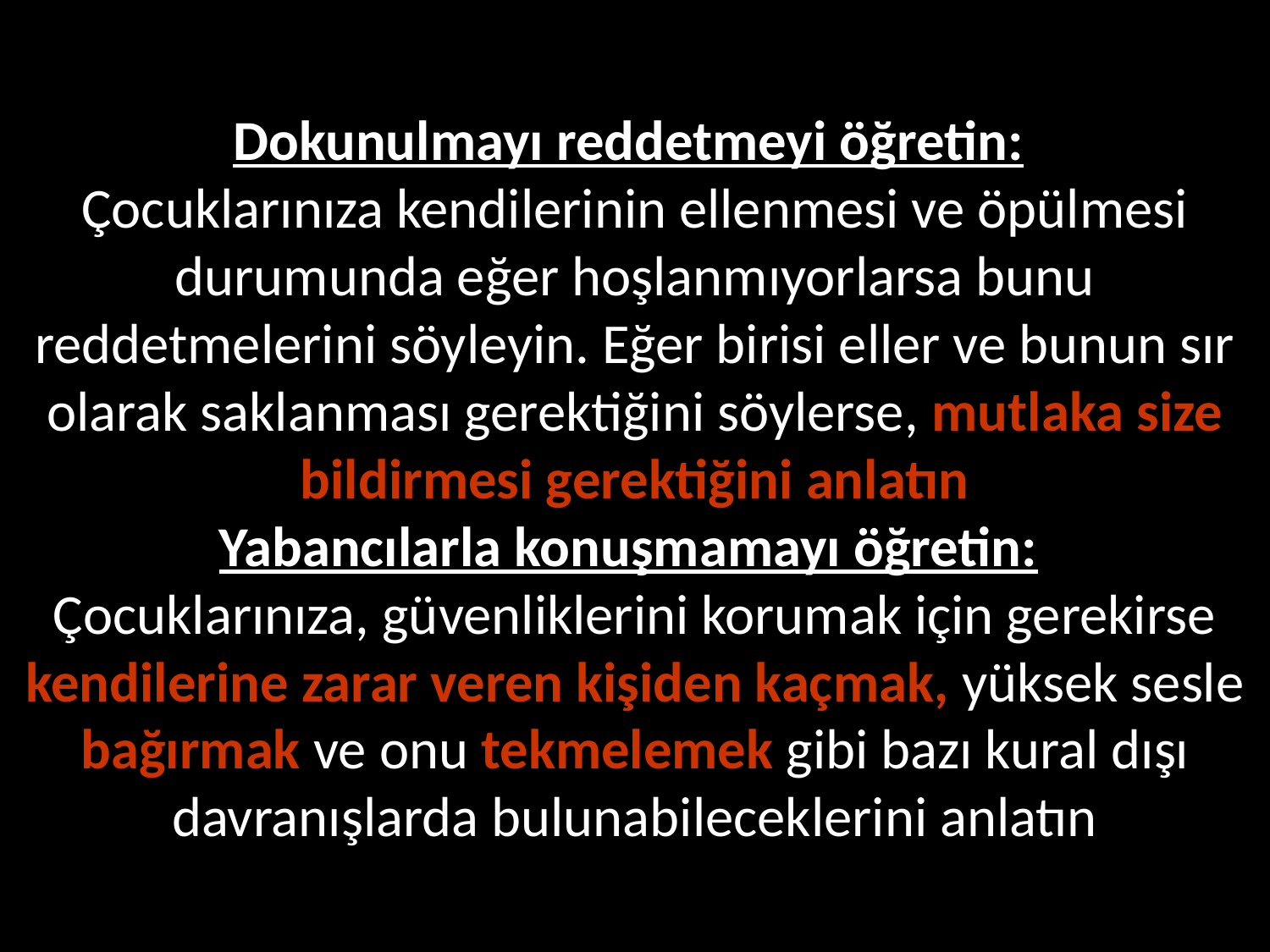

# Dokunulmayı reddetmeyi öğretin: Çocuklarınıza kendilerinin ellenmesi ve öpülmesi durumunda eğer hoşlanmıyorlarsa bunu reddetmelerini söyleyin. Eğer birisi eller ve bunun sır olarak saklanması gerektiğini söylerse, mutlaka size bildirmesi gerektiğini anlatın Yabancılarla konuşmamayı öğretin: Çocuklarınıza, güvenliklerini korumak için gerekirse kendilerine zarar veren kişiden kaçmak, yüksek sesle bağırmak ve onu tekmelemek gibi bazı kural dışı davranışlarda bulunabileceklerini anlatın